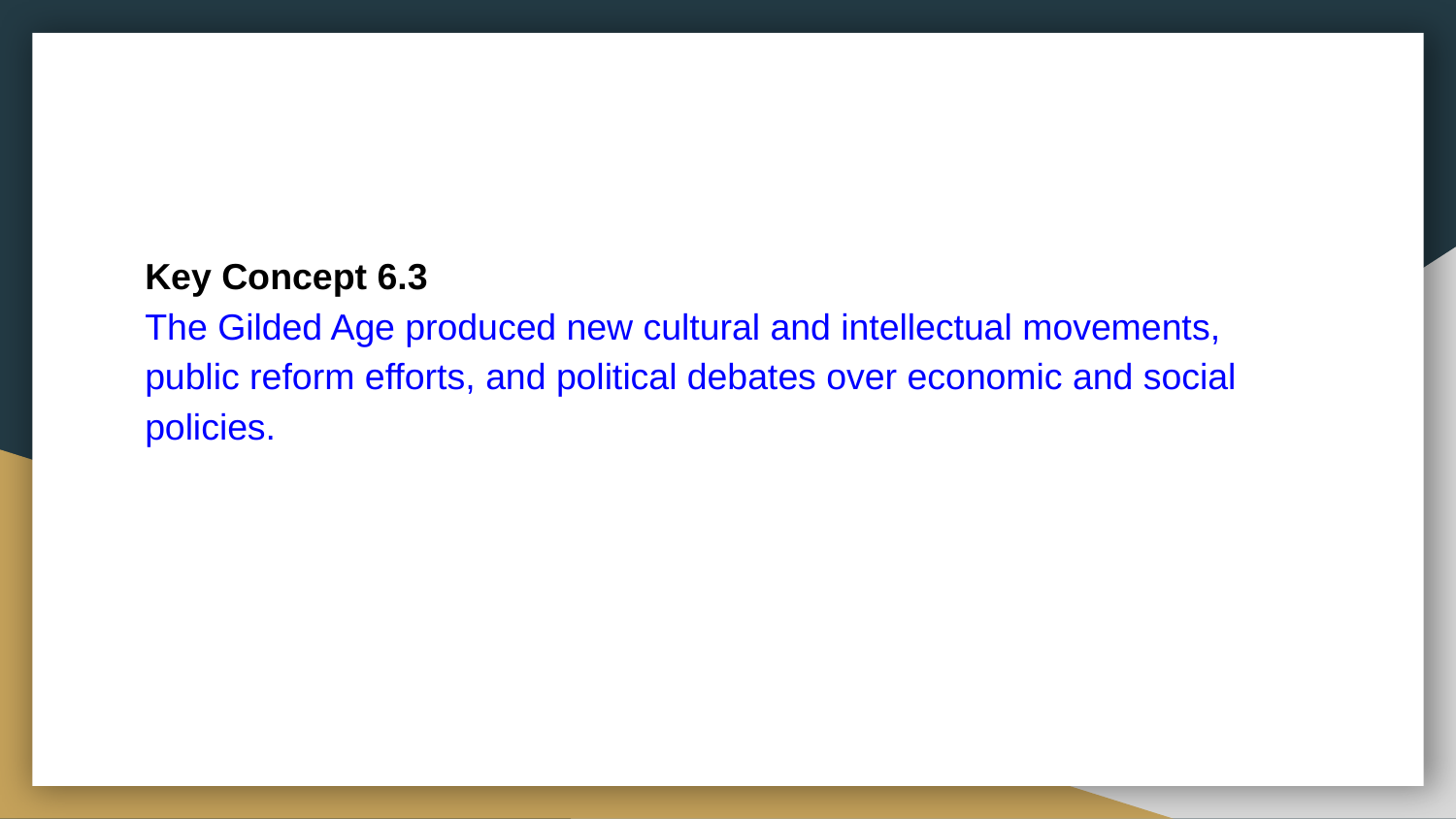

Key Concept 6.3
The Gilded Age produced new cultural and intellectual movements, public reform efforts, and political debates over economic and social policies.